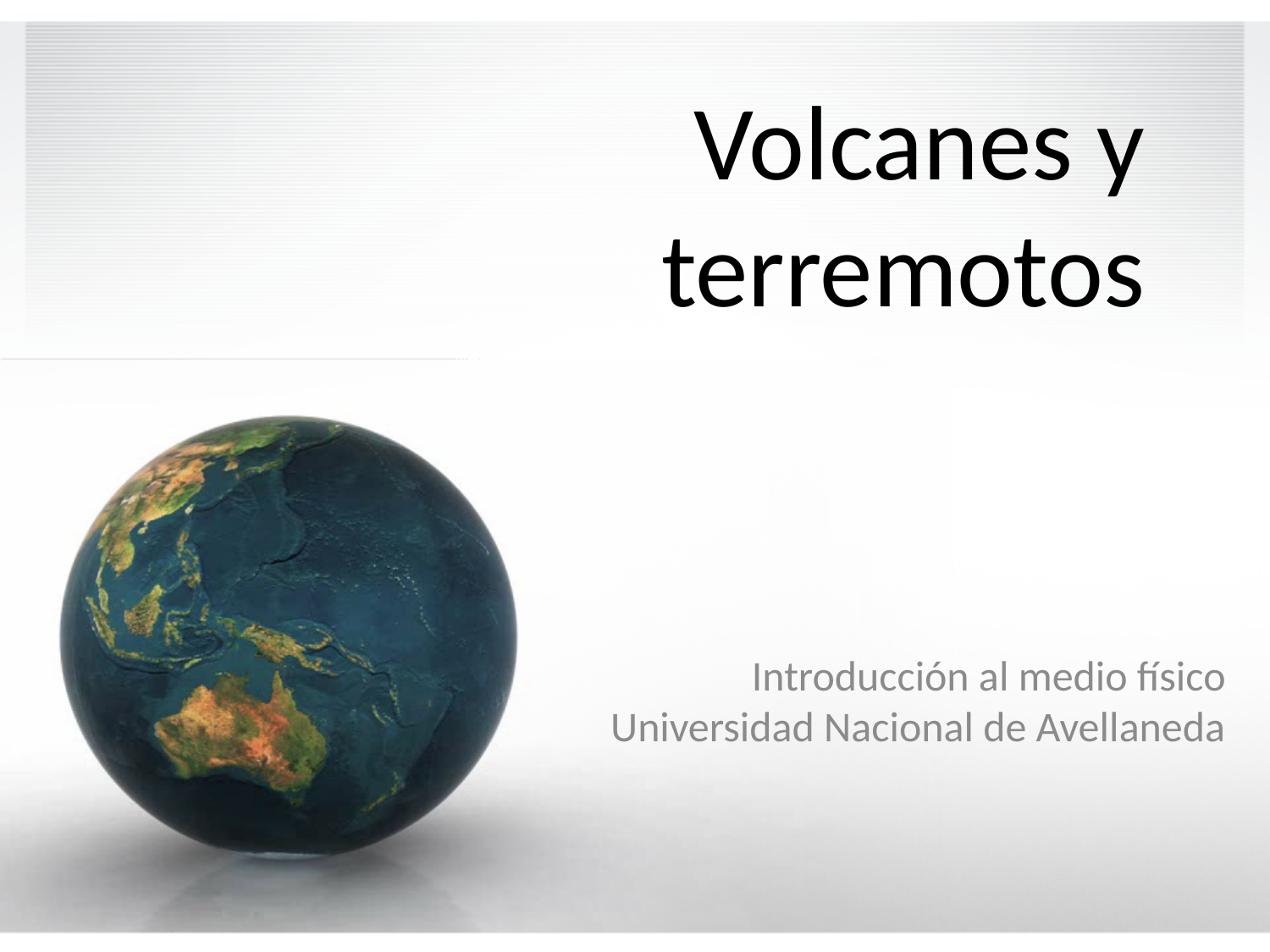

Volcanes y terremotos
Introducción al medio físico
Universidad Nacional de Avellaneda